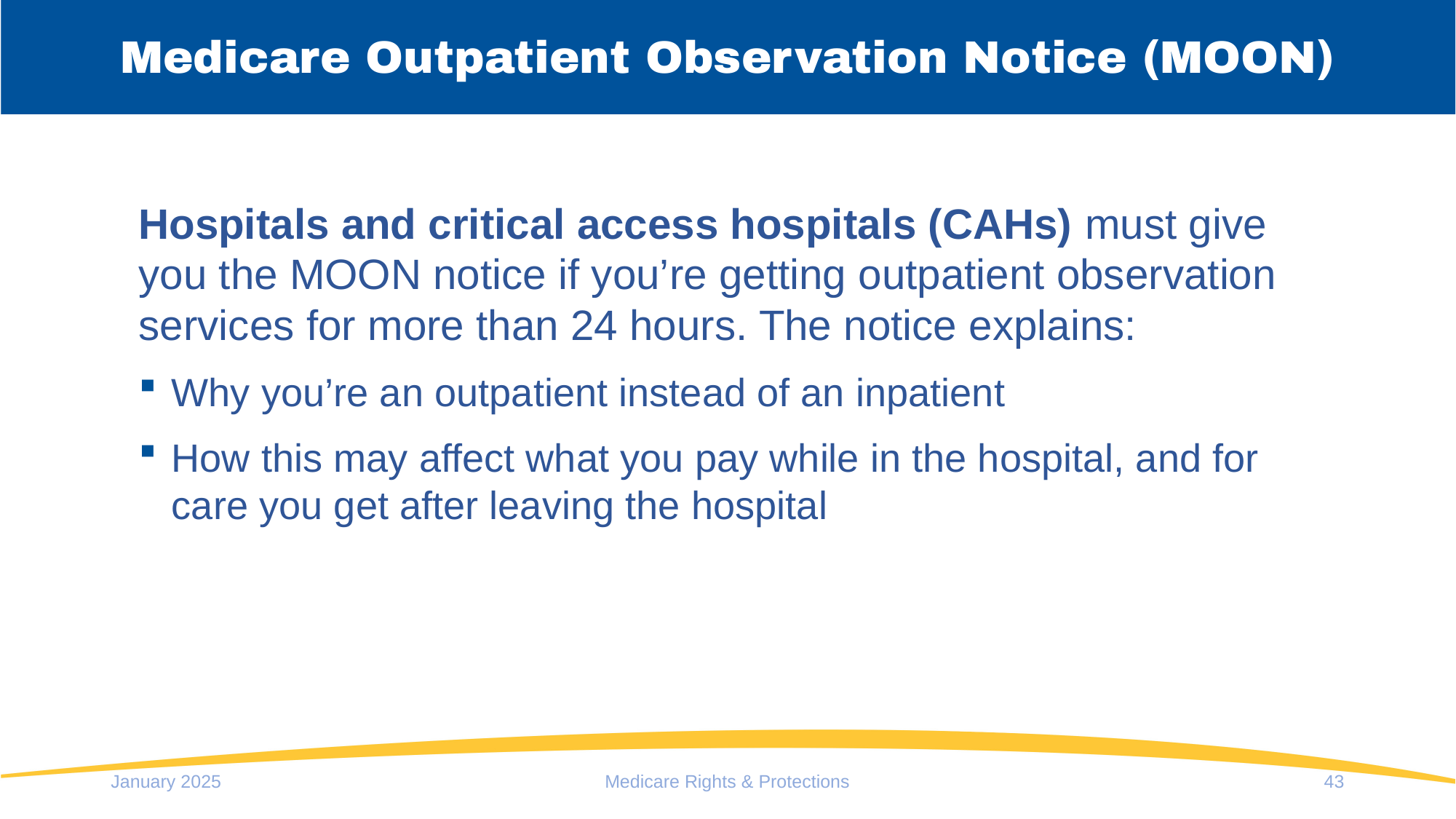

# Medicare Outpatient Observation Notice (MOON)
Hospitals and critical access hospitals (CAHs) must give you the MOON notice if you’re getting outpatient observation services for more than 24 hours. The notice explains:
Why you’re an outpatient instead of an inpatient
How this may affect what you pay while in the hospital, and for care you get after leaving the hospital
January 2025
Medicare Rights & Protections
43